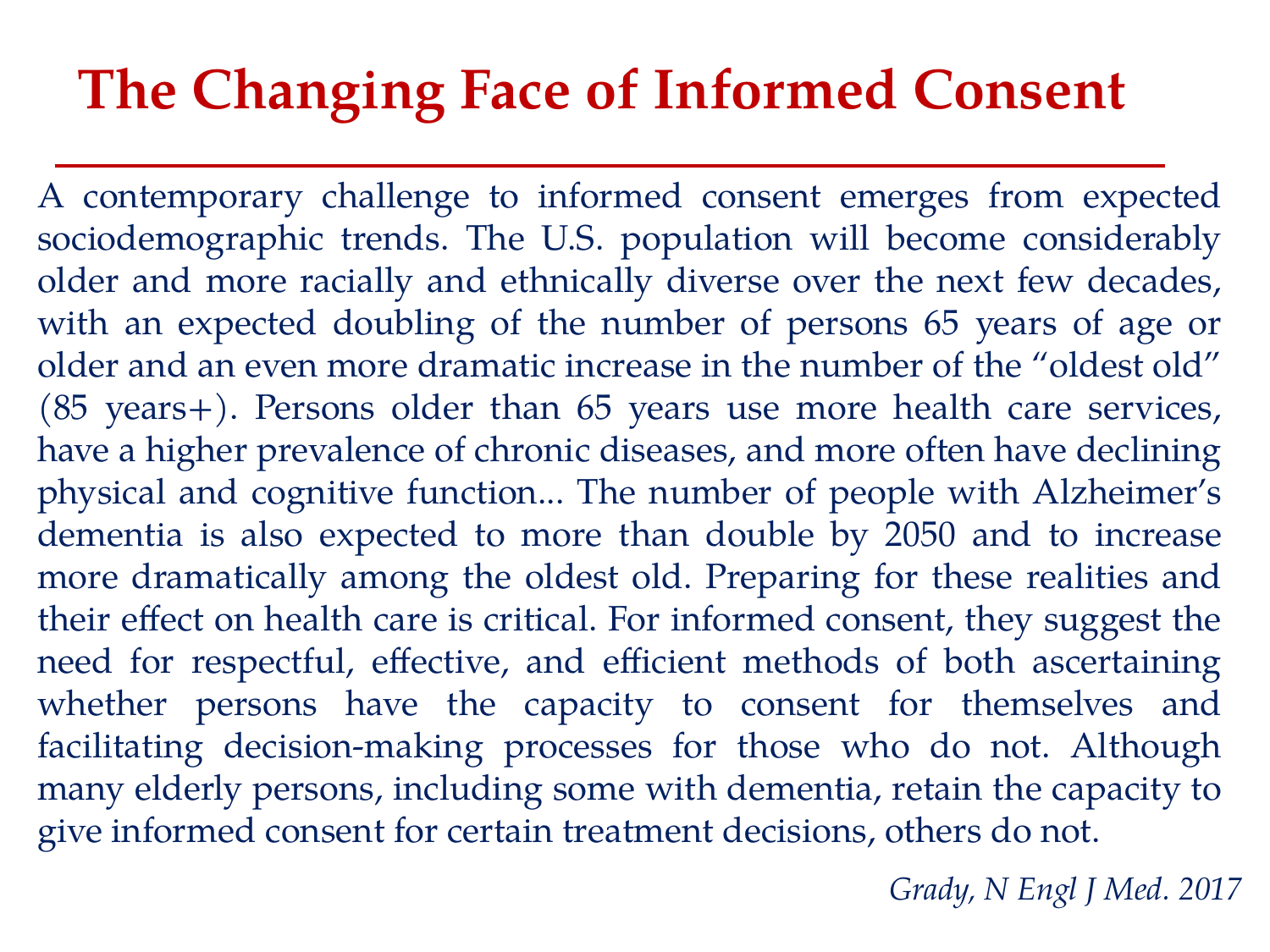

The Changing Face of Informed Consent
A contemporary challenge to informed consent emerges from expected sociodemographic trends. The U.S. population will become considerably older and more racially and ethnically diverse over the next few decades, with an expected doubling of the number of persons 65 years of age or older and an even more dramatic increase in the number of the “oldest old” (85 years+). Persons older than 65 years use more health care services, have a higher prevalence of chronic diseases, and more often have declining physical and cognitive function... The number of people with Alzheimer’s dementia is also expected to more than double by 2050 and to increase more dramatically among the oldest old. Preparing for these realities and their effect on health care is critical. For informed consent, they suggest the need for respectful, effective, and efficient methods of both ascertaining whether persons have the capacity to consent for themselves and facilitating decision-making processes for those who do not. Although many elderly persons, including some with dementia, retain the capacity to give informed consent for certain treatment decisions, others do not.

Grady, N Engl J Med. 2017